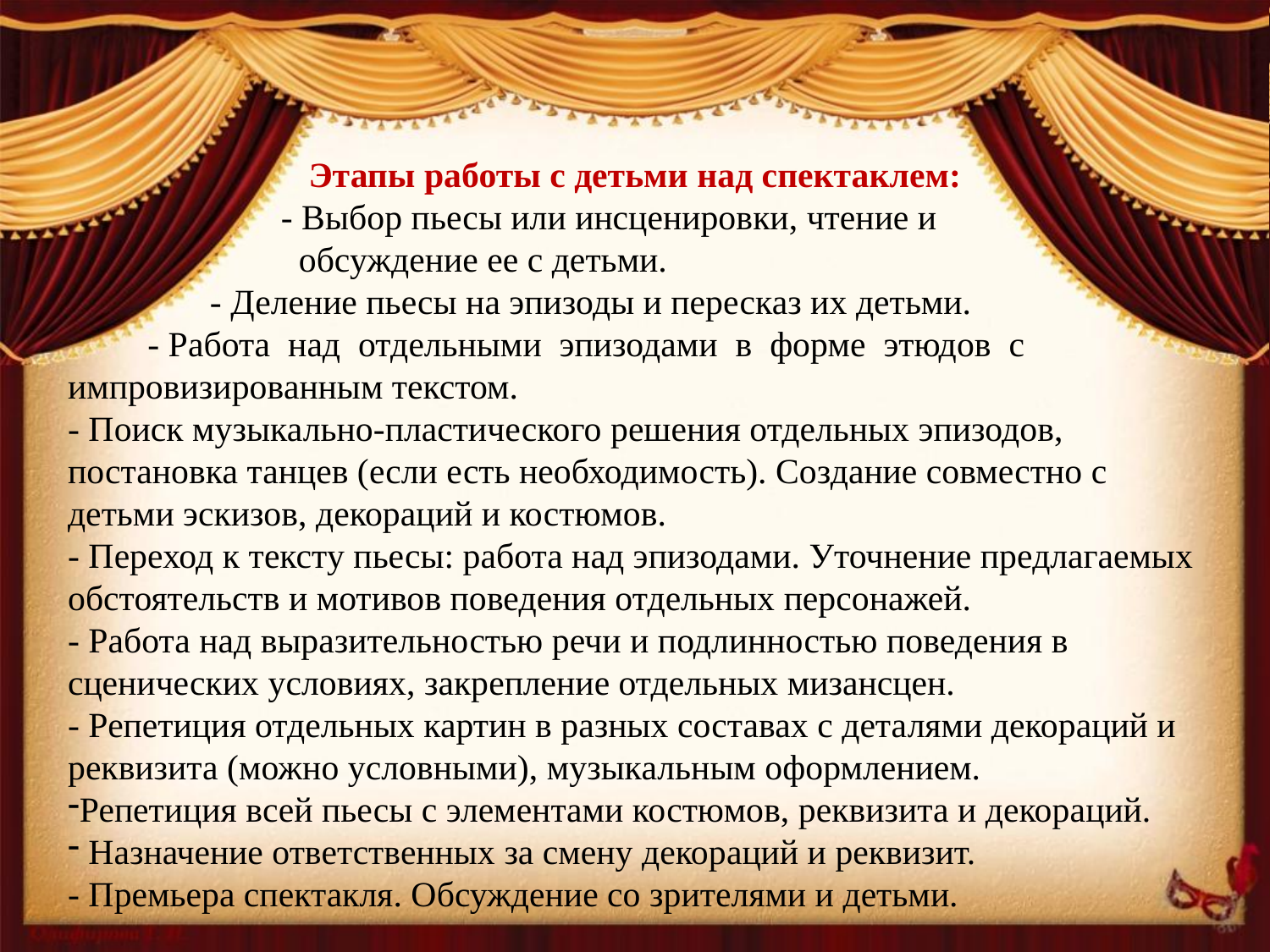

Этапы работы с детьми над спектаклем:
                        - Выбор пьесы или инсценировки, чтение и
                          обсуждение ее с детьми.
                - Деление пьесы на эпизоды и пересказ их детьми.
         - Работа  над  отдельными  эпизодами  в  форме  этюдов  с импровизированным текстом.
- Поиск музыкально-пластического решения отдельных эпизодов, постановка танцев (если есть необходимость). Создание совместно с детьми эскизов, декораций и костюмов.
- Переход к тексту пьесы: работа над эпизодами. Уточнение предлагаемых обстоятельств и мотивов поведения отдельных персонажей.
- Работа над выразительностью речи и подлинностью поведения в сценических условиях, закрепление отдельных мизансцен.
- Репетиция отдельных картин в разных составах с деталями декораций и реквизита (можно условными), музыкальным оформлением.
Репетиция всей пьесы с элементами костюмов, реквизита и декораций.
 Назначение ответственных за смену декораций и реквизит.
- Премьера спектакля. Обсуждение со зрителями и детьми.